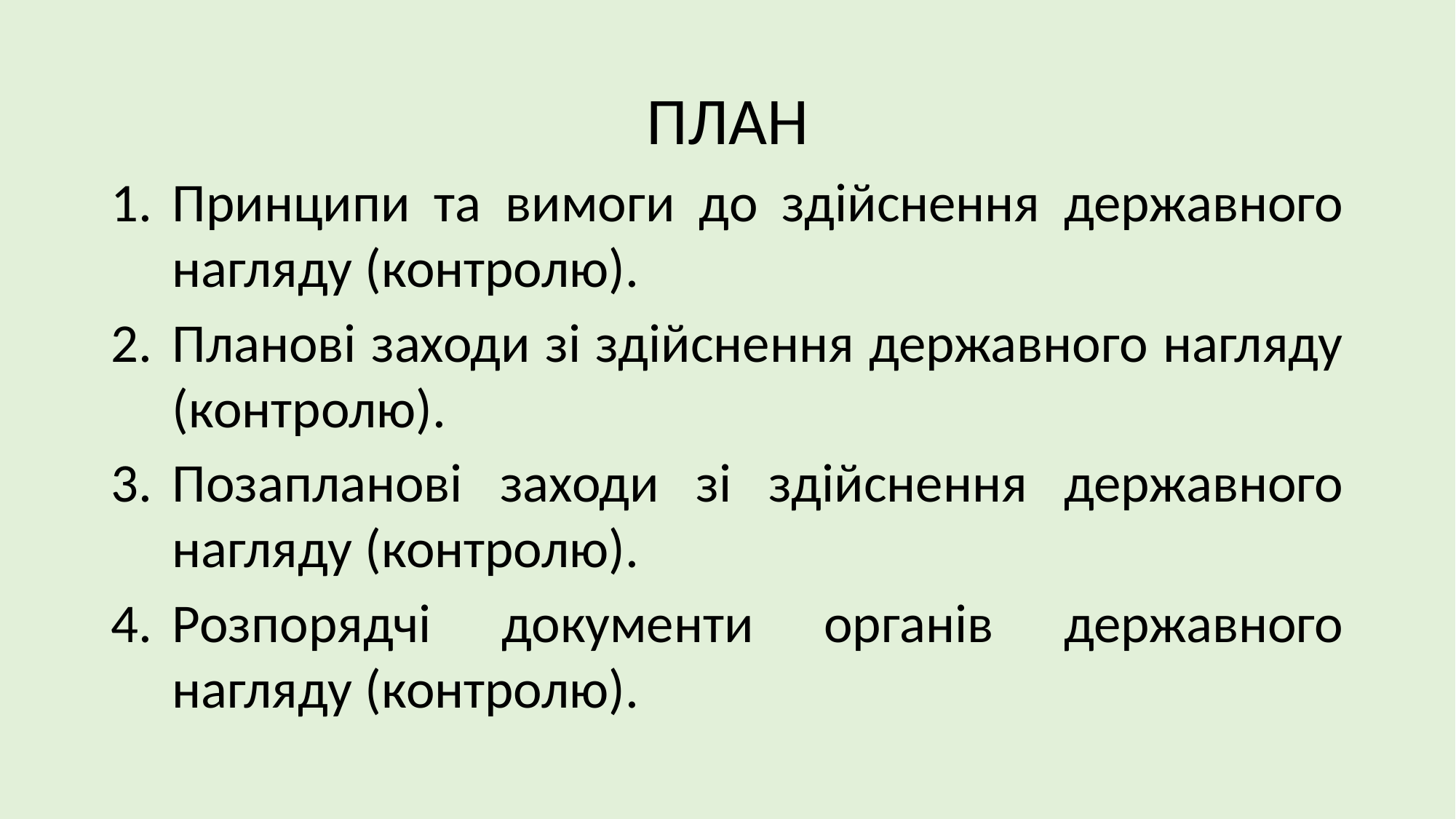

# ПЛАН
Принципи та вимоги до здійснення державного нагляду (контролю).
Планові заходи зі здійснення державного нагляду (контролю).
Позапланові заходи зі здійснення державного нагляду (контролю).
Розпорядчі документи органів державного нагляду (контролю).